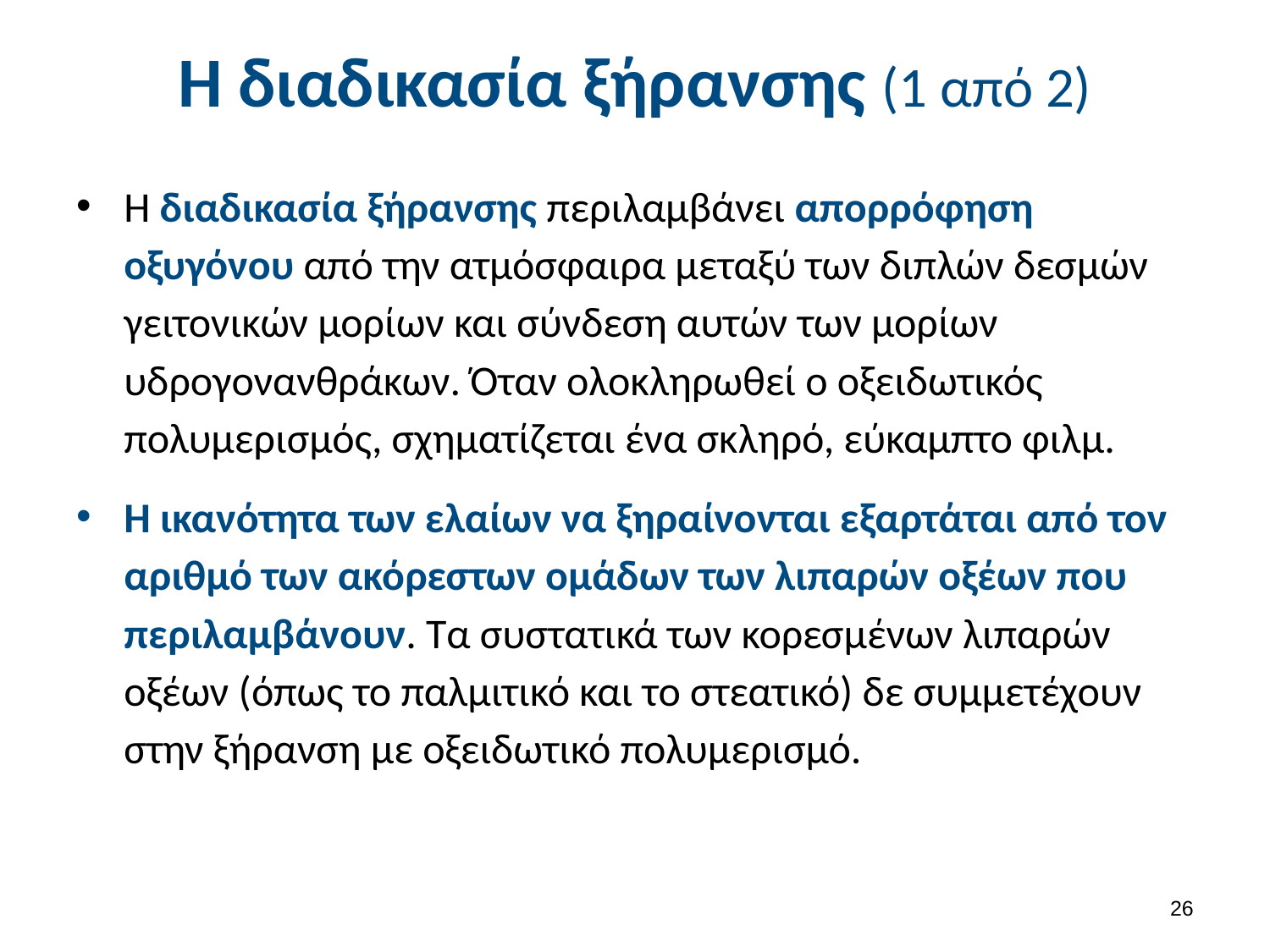

# Η διαδικασία ξήρανσης (1 από 2)
Η διαδικασία ξήρανσης περιλαμβάνει απορρόφηση οξυγόνου από την ατμόσφαιρα μεταξύ των διπλών δεσμών γειτονικών μορίων και σύνδεση αυτών των μορίων υδρογονανθράκων. Όταν ολοκληρωθεί ο οξειδωτικός πολυμερισμός, σχηματίζεται ένα σκληρό, εύκαμπτο φιλμ.
Η ικανότητα των ελαίων να ξηραίνονται εξαρτάται από τον αριθμό των ακόρεστων ομάδων των λιπαρών οξέων που περιλαμβάνουν. Τα συστατικά των κορεσμένων λιπαρών οξέων (όπως το παλμιτικό και το στεατικό) δε συμμετέχουν στην ξήρανση με οξειδωτικό πολυμερισμό.
26